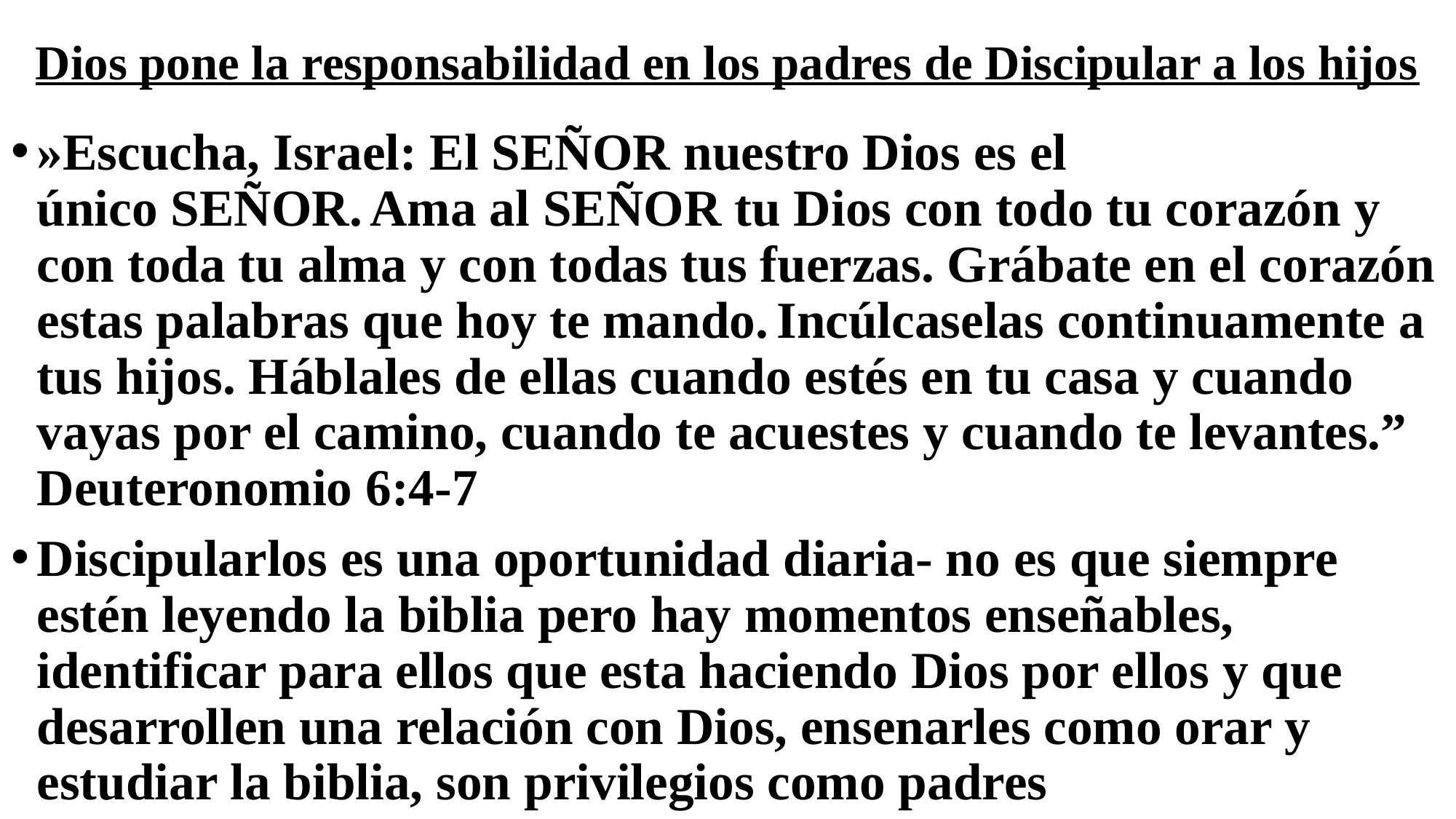

# Dios pone la responsabilidad en los padres de Discipular a los hijos
»Escucha, Israel: El Señor nuestro Dios es el único Señor. Ama al Señor tu Dios con todo tu corazón y con toda tu alma y con todas tus fuerzas. Grábate en el corazón estas palabras que hoy te mando. Incúlcaselas continuamente a tus hijos. Háblales de ellas cuando estés en tu casa y cuando vayas por el camino, cuando te acuestes y cuando te levantes.” Deuteronomio 6:4-7
Discipularlos es una oportunidad diaria- no es que siempre estén leyendo la biblia pero hay momentos enseñables, identificar para ellos que esta haciendo Dios por ellos y que desarrollen una relación con Dios, ensenarles como orar y estudiar la biblia, son privilegios como padres